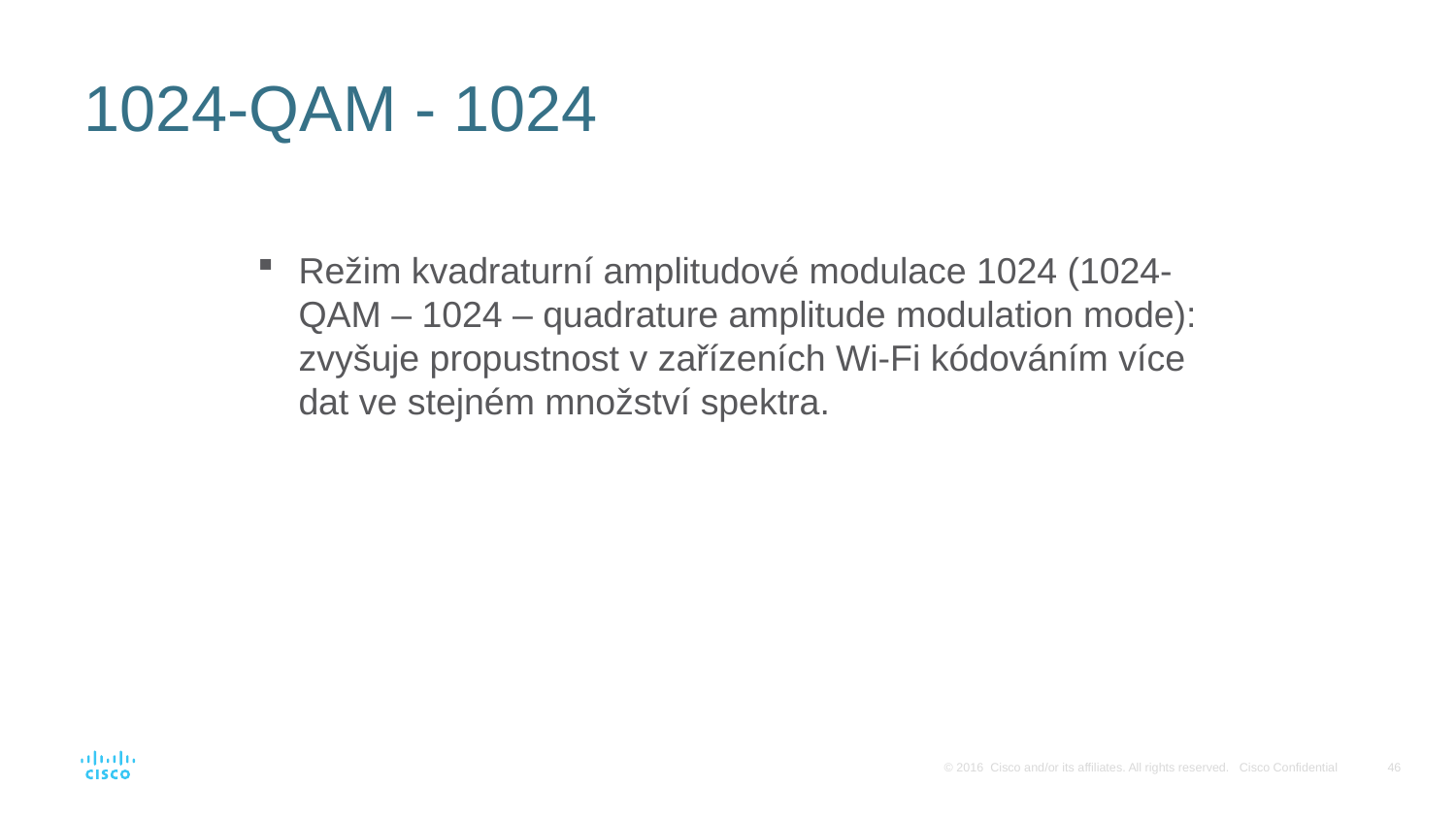

# 1024-QAM - 1024
Režim kvadraturní amplitudové modulace 1024 (1024-QAM – 1024 – quadrature amplitude modulation mode): zvyšuje propustnost v zařízeních Wi-Fi kódováním více dat ve stejném množství spektra.